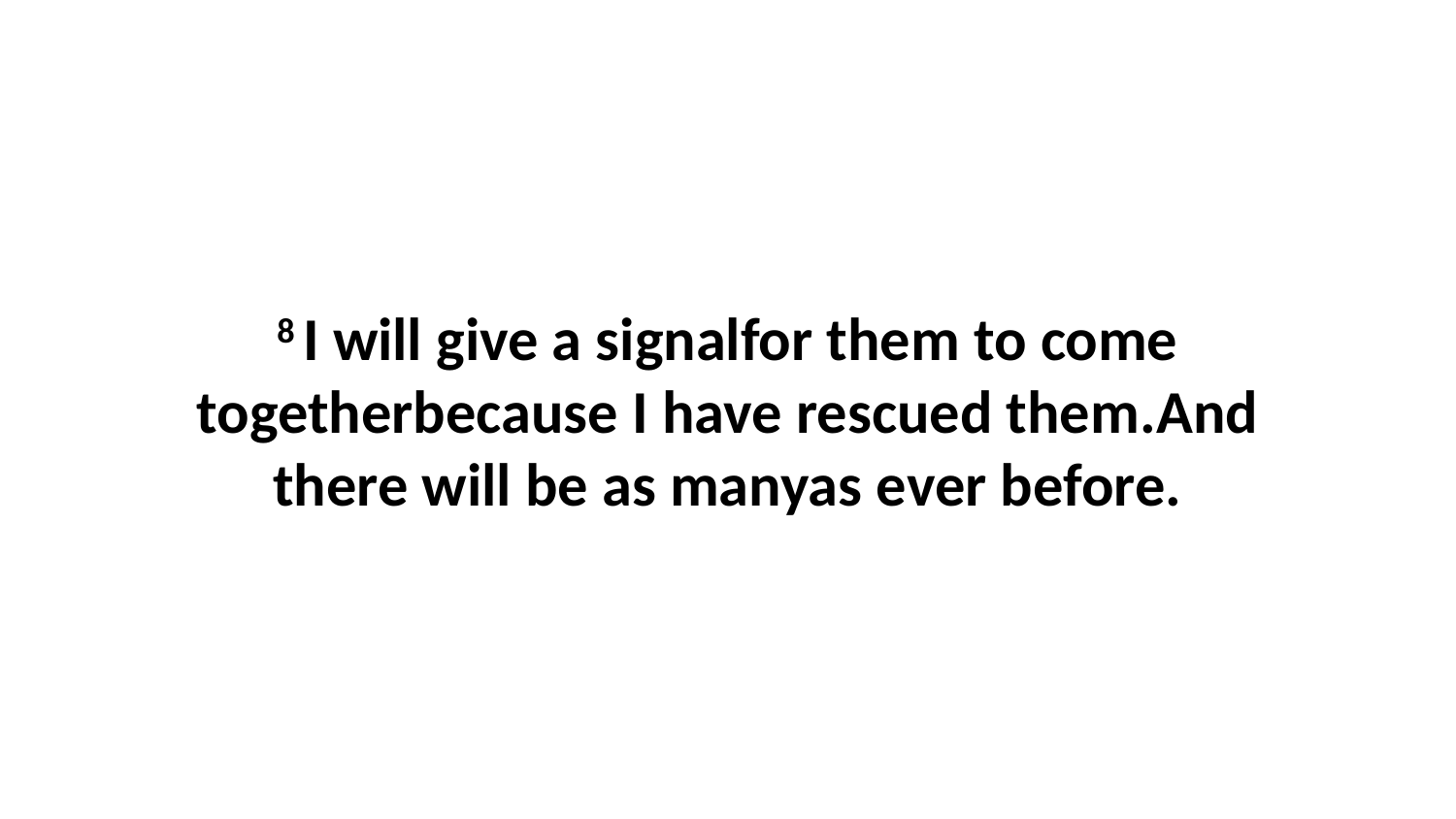

8 I will give a signalfor them to come togetherbecause I have rescued them.And there will be as manyas ever before.